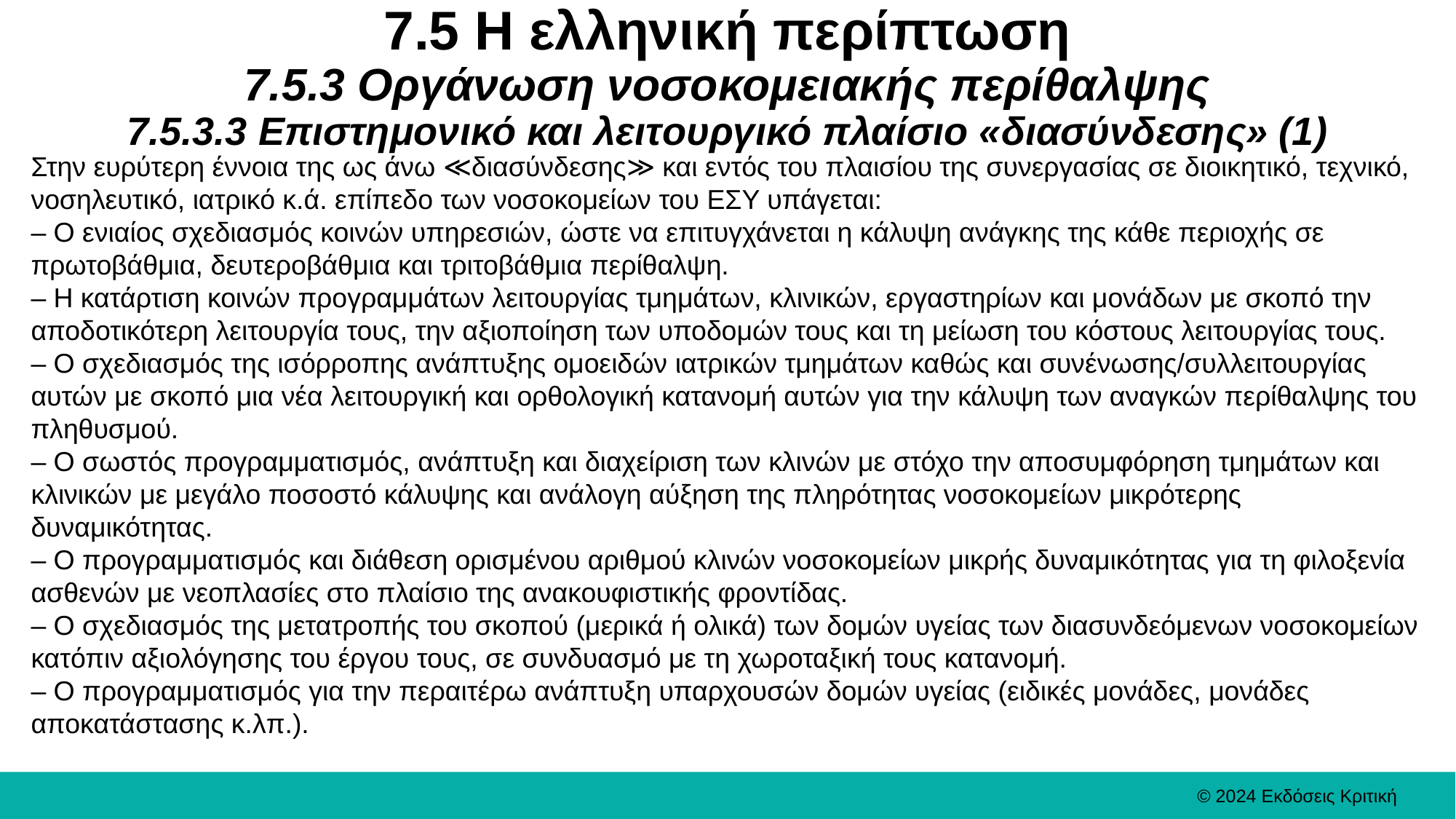

# 7.5 Η ελληνική περίπτωση 7.5.3 Οργάνωση νοσοκομειακής περίθαλψης 7.5.3.3 Επιστημονικό και λειτουργικό πλαίσιο «διασύνδεσης» (1)
Στην ευρύτερη έννοια της ως άνω ≪διασύνδεσης≫ και εντός του πλαισίου της συνεργασίας σε διοικητικό, τεχνικό, νοσηλευτικό, ιατρικό κ.ά. επίπεδο των νοσοκομείων του ΕΣΥ υπάγεται:
– Ο ενιαίος σχεδιασμός κοινών υπηρεσιών, ώστε να επιτυγχάνεται η κάλυψη ανάγκης της κάθε περιοχής σε πρωτοβάθμια, δευτεροβάθμια και τριτοβάθμια περίθαλψη.
– Η κατάρτιση κοινών προγραμμάτων λειτουργίας τμημάτων, κλινικών, εργαστηρίων και μονάδων με σκοπό την αποδοτικότερη λειτουργία τους, την αξιοποίηση των υποδομών τους και τη μείωση του κόστους λειτουργίας τους.
– Ο σχεδιασμός της ισόρροπης ανάπτυξης ομοειδών ιατρικών τμημάτων καθώς και συνένωσης/συλλειτουργίας αυτών με σκοπό μια νέα λειτουργική και ορθολογική κατανομή αυτών για την κάλυψη των αναγκών περίθαλψης του πληθυσμού.
– Ο σωστός προγραμματισμός, ανάπτυξη και διαχείριση των κλινών με στόχο την αποσυμφόρηση τμημάτων και κλινικών με μεγάλο ποσοστό κάλυψης και ανάλογη αύξηση της πληρότητας νοσοκομείων μικρότερης δυναμικότητας.
– Ο προγραμματισμός και διάθεση ορισμένου αριθμού κλινών νοσοκομείων μικρής δυναμικότητας για τη φιλοξενία ασθενών με νεοπλασίες στο πλαίσιο της ανακουφιστικής φροντίδας.
– Ο σχεδιασμός της μετατροπής του σκοπού (μερικά ή ολικά) των δομών υγείας των διασυνδεόμενων νοσοκομείων κατόπιν αξιολόγησης του έργου τους, σε συνδυασμό με τη χωροταξική τους κατανομή.
– Ο προγραμματισμός για την περαιτέρω ανάπτυξη υπαρχουσών δομών υγείας (ειδικές μονάδες, μονάδες αποκατάστασης κ.λπ.).

© 2024 Εκδόσεις Κριτική